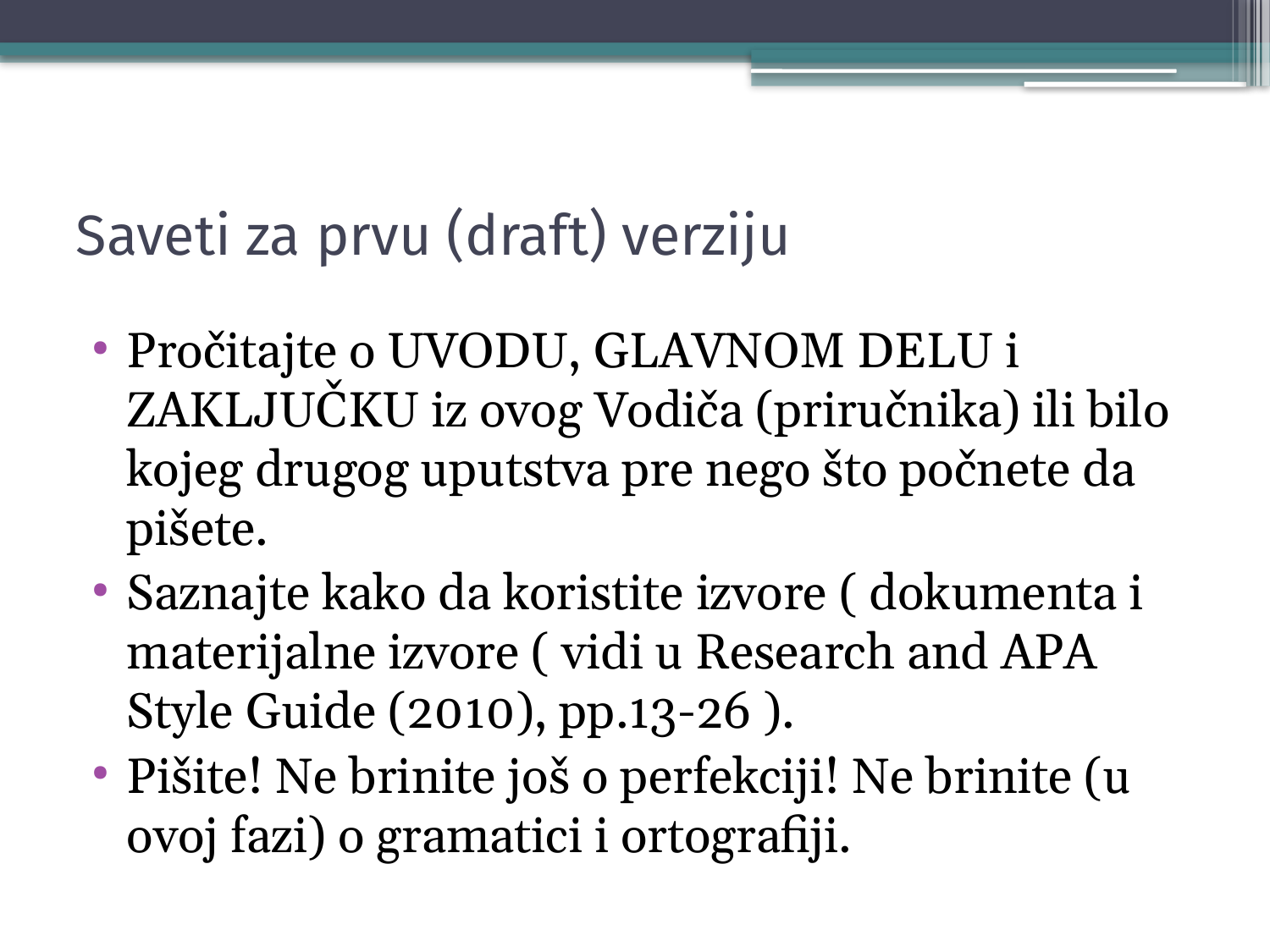

# Saveti za prvu (draft) verziju
Pročitajte o UVODU, GLAVNOM DELU i ZAKLJUČKU iz ovog Vodiča (priručnika) ili bilo kojeg drugog uputstva pre nego što počnete da pišete.
Saznajte kako da koristite izvore ( dokumenta i materijalne izvore ( vidi u Research and APA Style Guide (2010), pp.13-26 ).
Pišite! Ne brinite još o perfekciji! Ne brinite (u ovoj fazi) o gramatici i ortografiji.